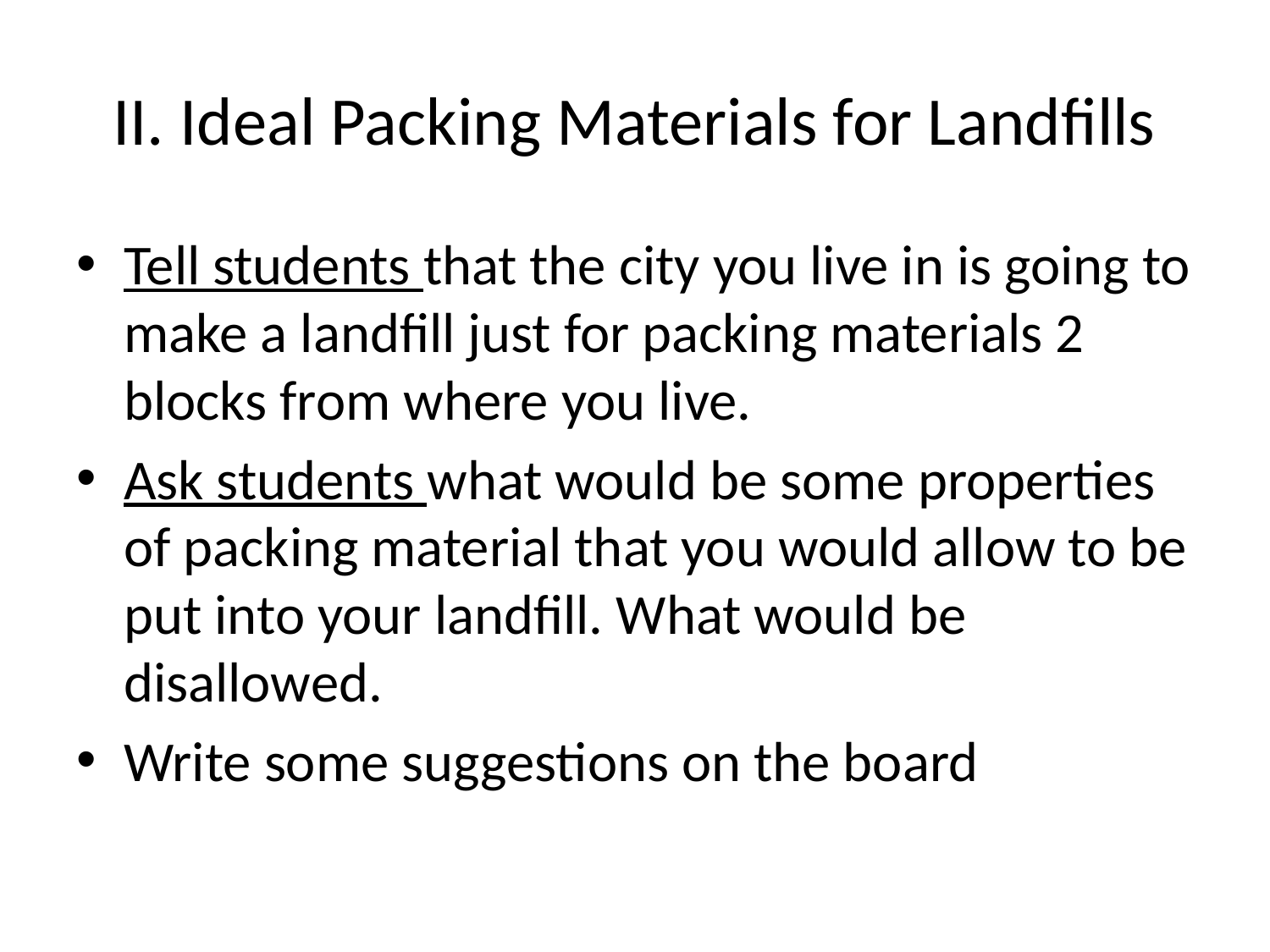

# II. Ideal Packing Materials for Landfills
Tell students that the city you live in is going to make a landfill just for packing materials 2 blocks from where you live.
Ask students what would be some properties of packing material that you would allow to be put into your landfill. What would be disallowed.
Write some suggestions on the board